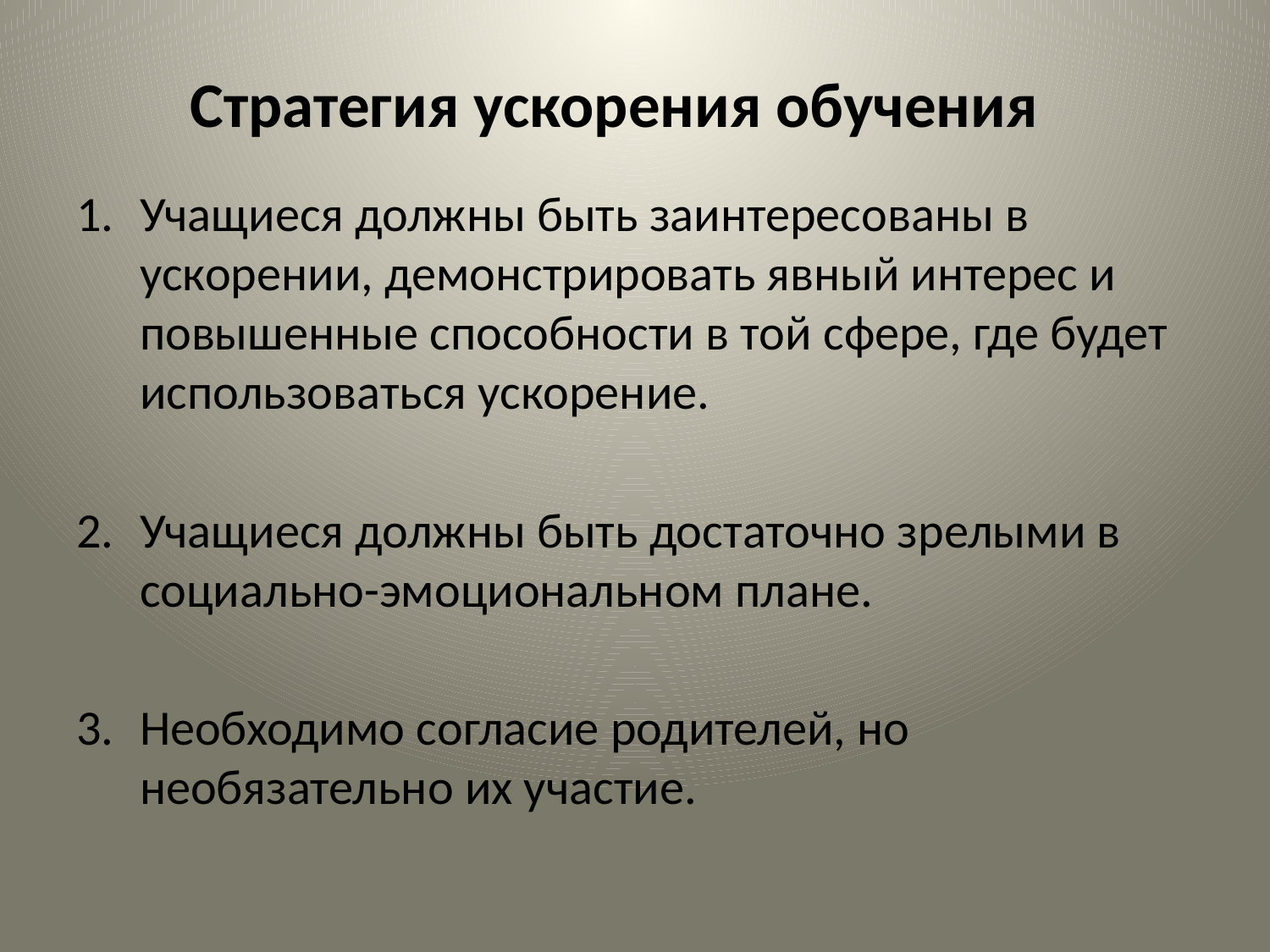

# Стратегия ускорения обучения
Учащиеся должны быть заинтересованы в ускорении, демонстрировать явный интерес и повышенные способности в той сфере, где будет использоваться ускорение.

Учащиеся должны быть достаточно зрелыми в социально-эмоциональном плане.

Необходимо согласие родителей, но необязательно их участие.